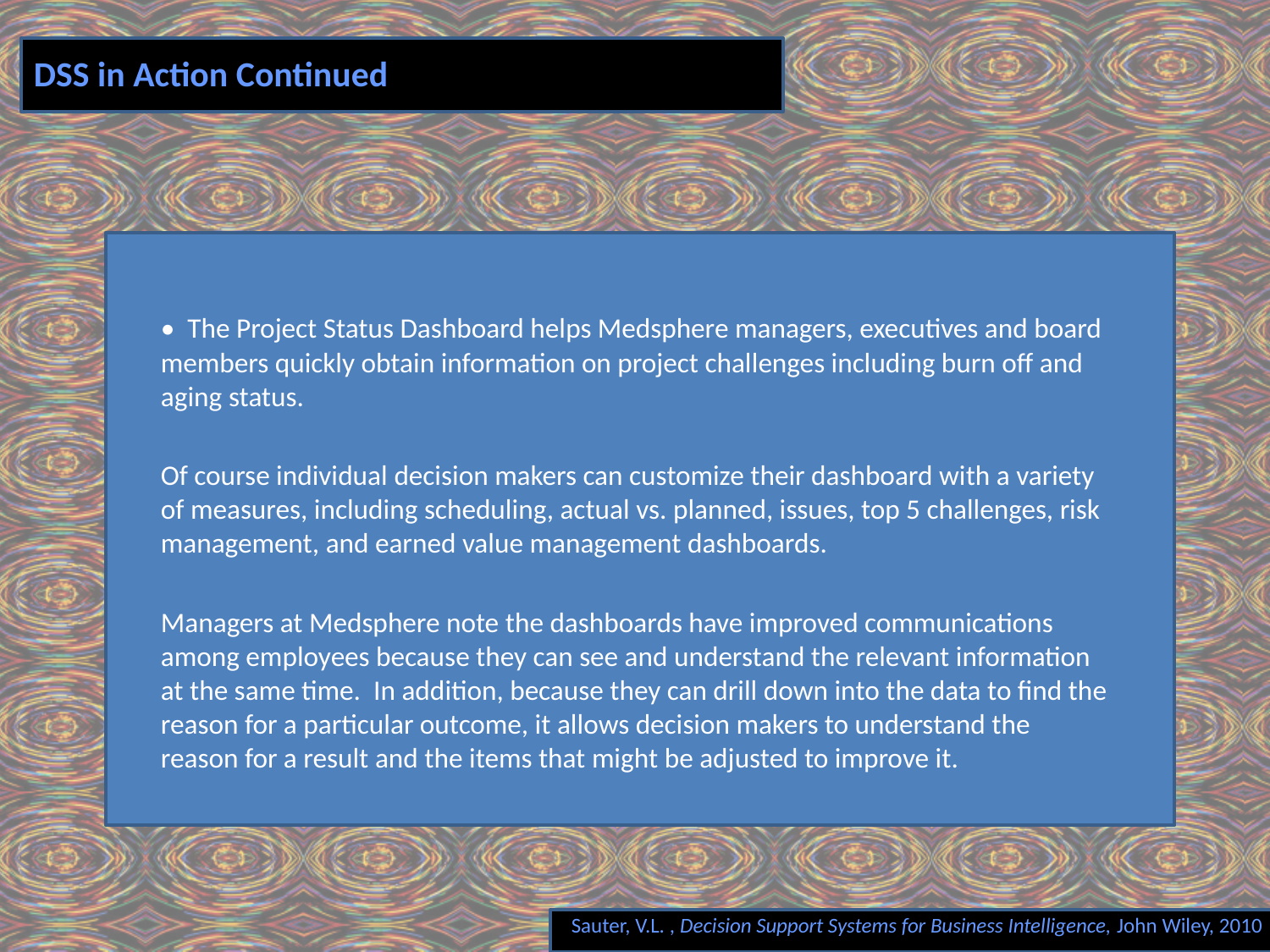

# DSS in Action Continued

•  The Project Status Dashboard helps Medsphere managers, executives and board members quickly obtain information on project challenges including burn off and aging status.

Of course individual decision makers can customize their dashboard with a variety of measures, including scheduling, actual vs. planned, issues, top 5 challenges, risk management, and earned value management dashboards.

Managers at Medsphere note the dashboards have improved communications among employees because they can see and understand the relevant information at the same time.  In addition, because they can drill down into the data to find the reason for a particular outcome, it allows decision makers to understand the reason for a result and the items that might be adjusted to improve it.